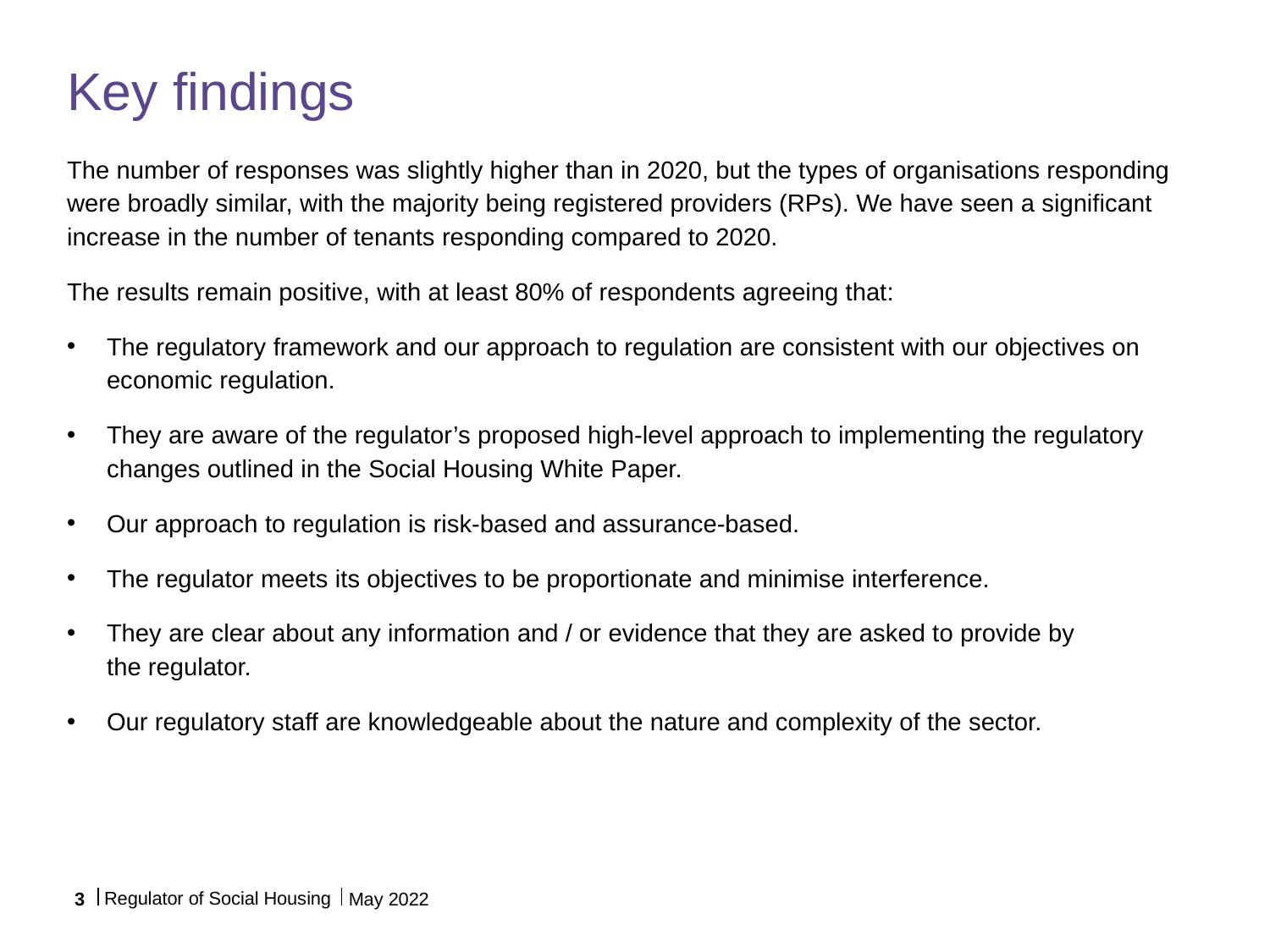

# Key findings
The number of responses was slightly higher than in 2020, but the types of organisations responding were broadly similar, with the majority being registered providers (RPs). We have seen a significant increase in the number of tenants responding compared to 2020.
The results remain positive, with at least 80% of respondents agreeing that:
The regulatory framework and our approach to regulation are consistent with our objectives on economic regulation.
They are aware of the regulator’s proposed high-level approach to implementing the regulatory changes outlined in the Social Housing White Paper.
Our approach to regulation is risk-based and assurance-based.
The regulator meets its objectives to be proportionate and minimise interference.
They are clear about any information and / or evidence that they are asked to provide by the regulator.
Our regulatory staff are knowledgeable about the nature and complexity of the sector.

Regulator of Social Housing
3
May 2022